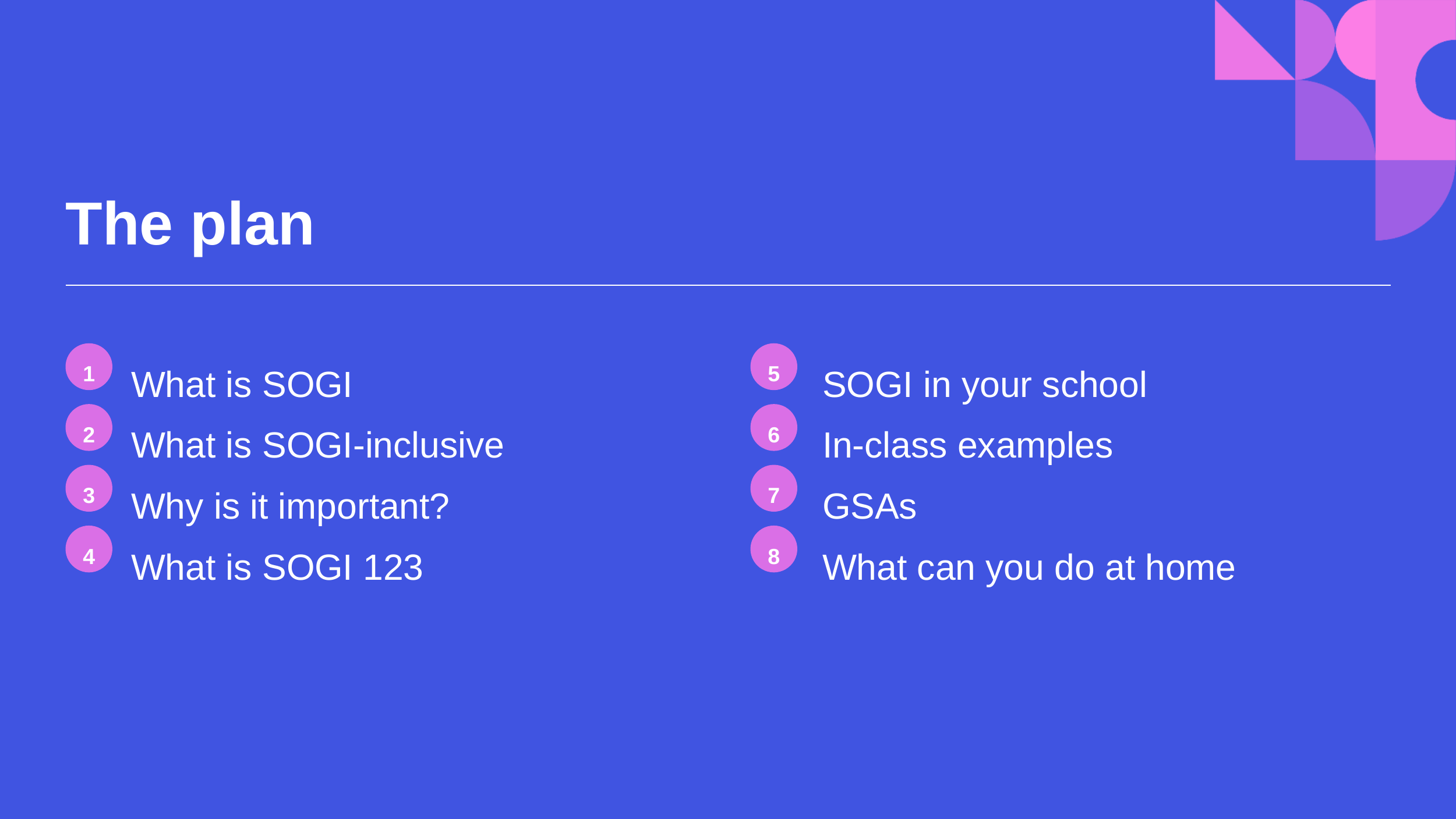

# The plan

1

5
What is SOGI
What is SOGI-inclusive
Why is it important?
What is SOGI 123
SOGI in your school
In-class examples
GSAs
What can you do at home

2

6

3

7

4

8